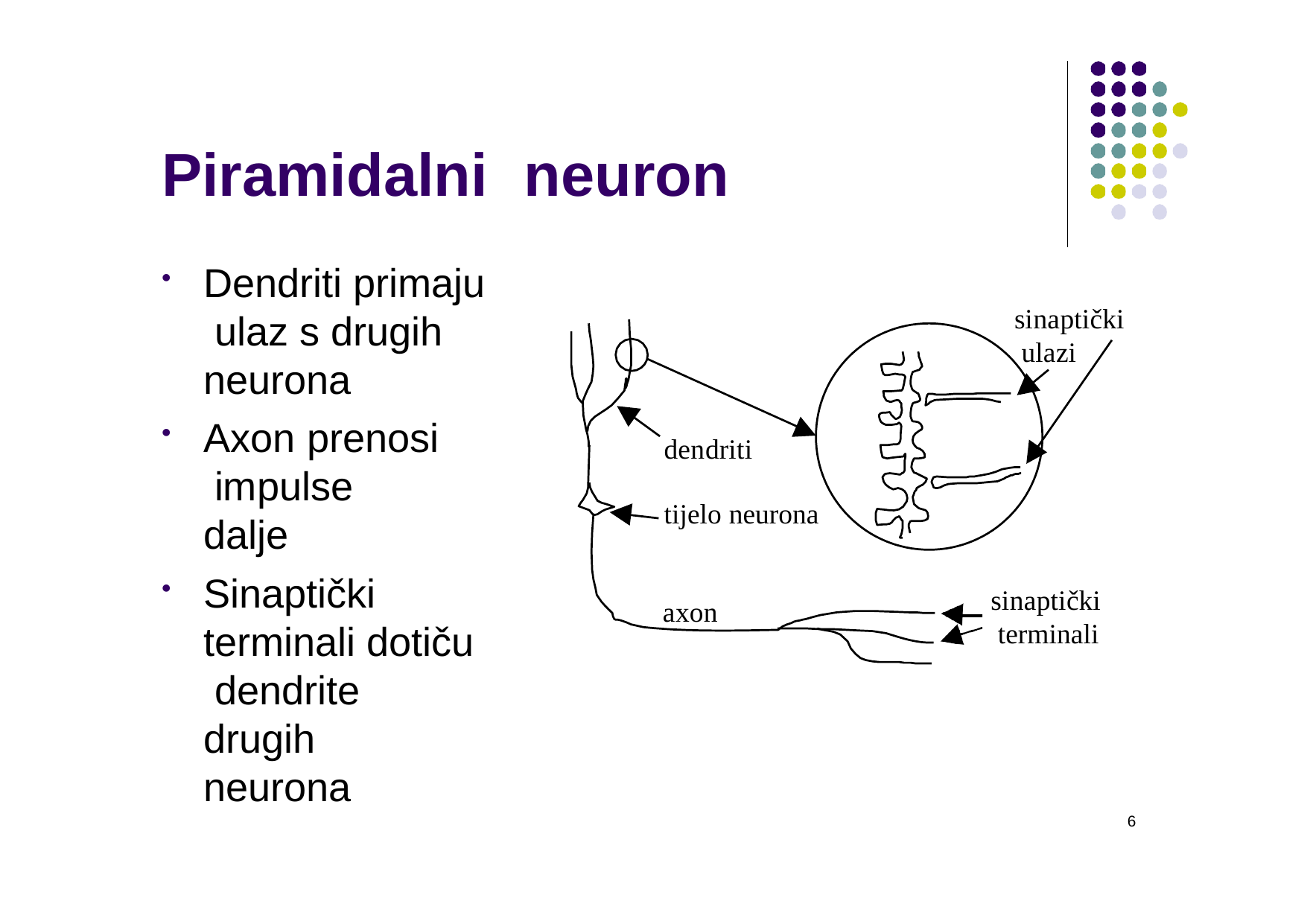

# Piramidalni	neuron
Dendriti primaju  ulaz s drugih  neurona
sinaptički  ulazi

Axon prenosi  impulse dalje
Sinaptički  terminali dotiču  dendrite drugih  neurona
dendriti
tijelo neurona
sinaptički  terminali
axon
6